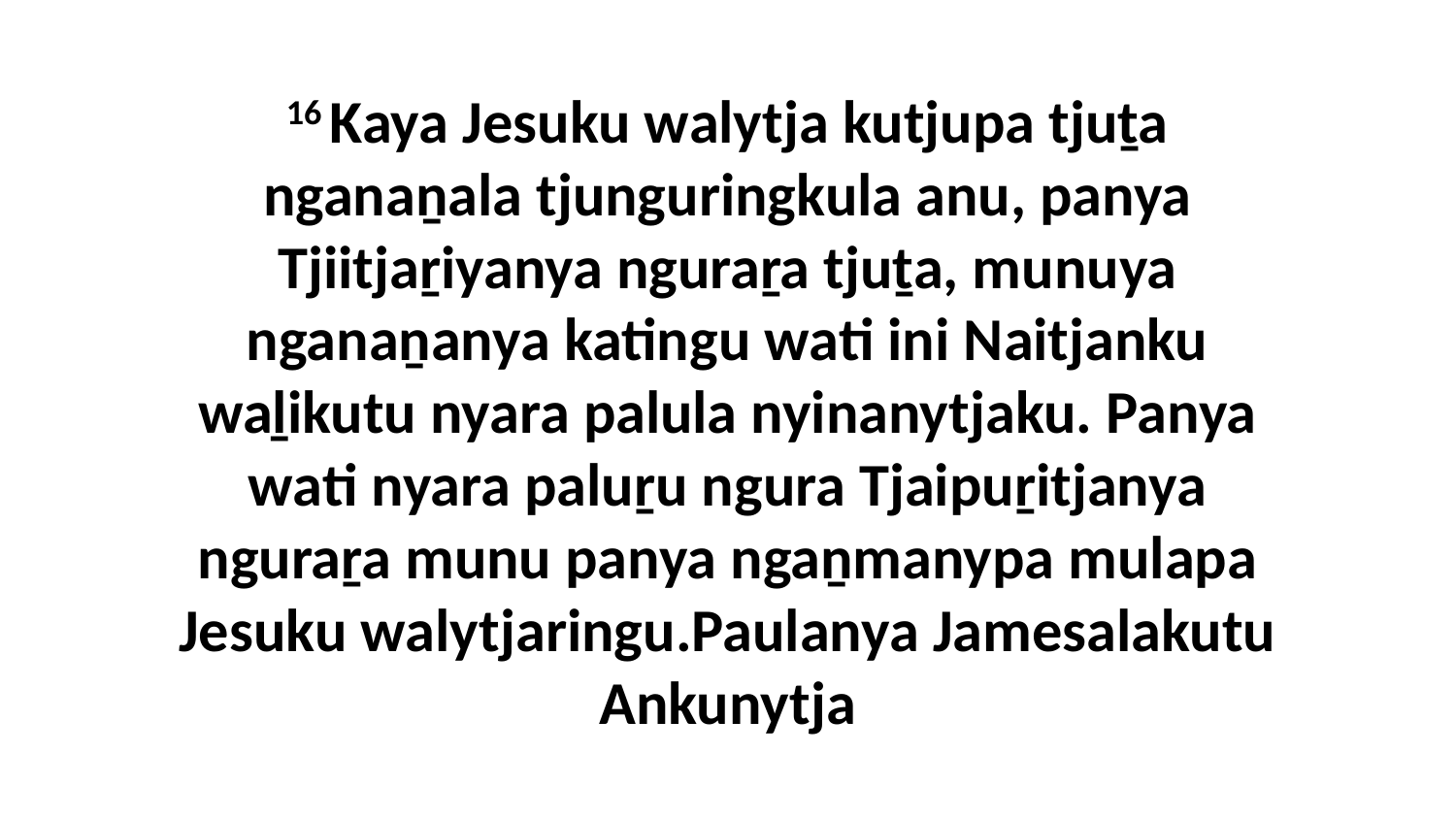

16 Kaya Jesuku walytja kutjupa tjuṯa nganaṉala tjunguringkula anu, panya Tjiitjaṟiyanya nguraṟa tjuṯa, munuya nganaṉanya katingu wati ini Naitjanku waḻikutu nyara palula nyinanytjaku. Panya wati nyara paluṟu ngura Tjaipuṟitjanya nguraṟa munu panya ngaṉmanypa mulapa Jesuku walytjaringu.Paulanya Jamesalakutu Ankunytja